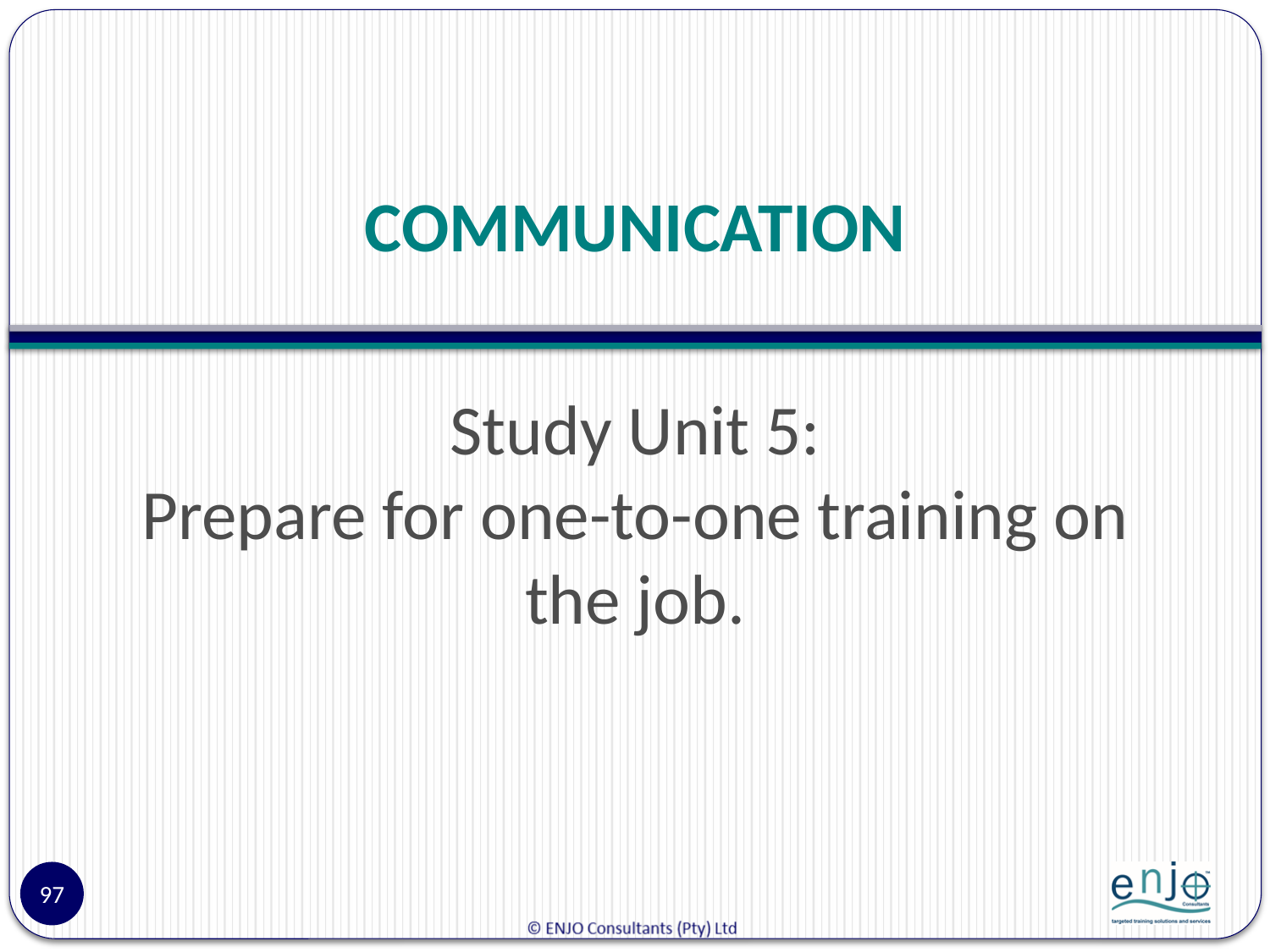

# COMMUNICATION
Study Unit 5:
Prepare for one-to-one training on the job.
97